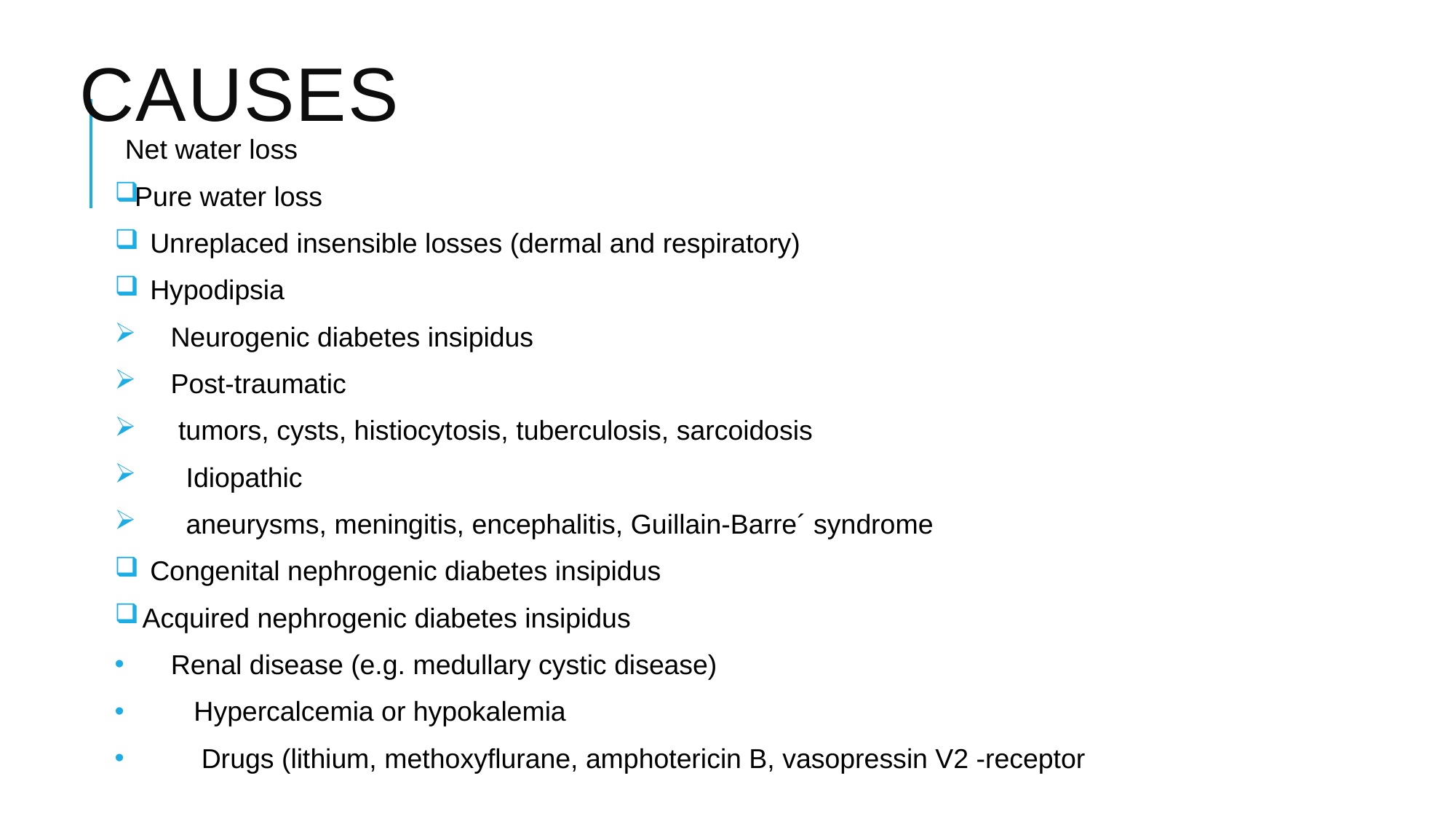

# Causes
Net water loss
Pure water loss
  Unreplaced insensible losses (dermal and respiratory)
  Hypodipsia
     Neurogenic diabetes insipidus
     Post-traumatic
      tumors, cysts, histiocytosis, tuberculosis, sarcoidosis
       Idiopathic
       aneurysms, meningitis, encephalitis, Guillain-Barre´ syndrome
  Congenital nephrogenic diabetes insipidus
 Acquired nephrogenic diabetes insipidus
      Renal disease (e.g. medullary cystic disease)
         Hypercalcemia or hypokalemia
          Drugs (lithium, methoxyflurane, amphotericin B, vasopressin V2 -receptor